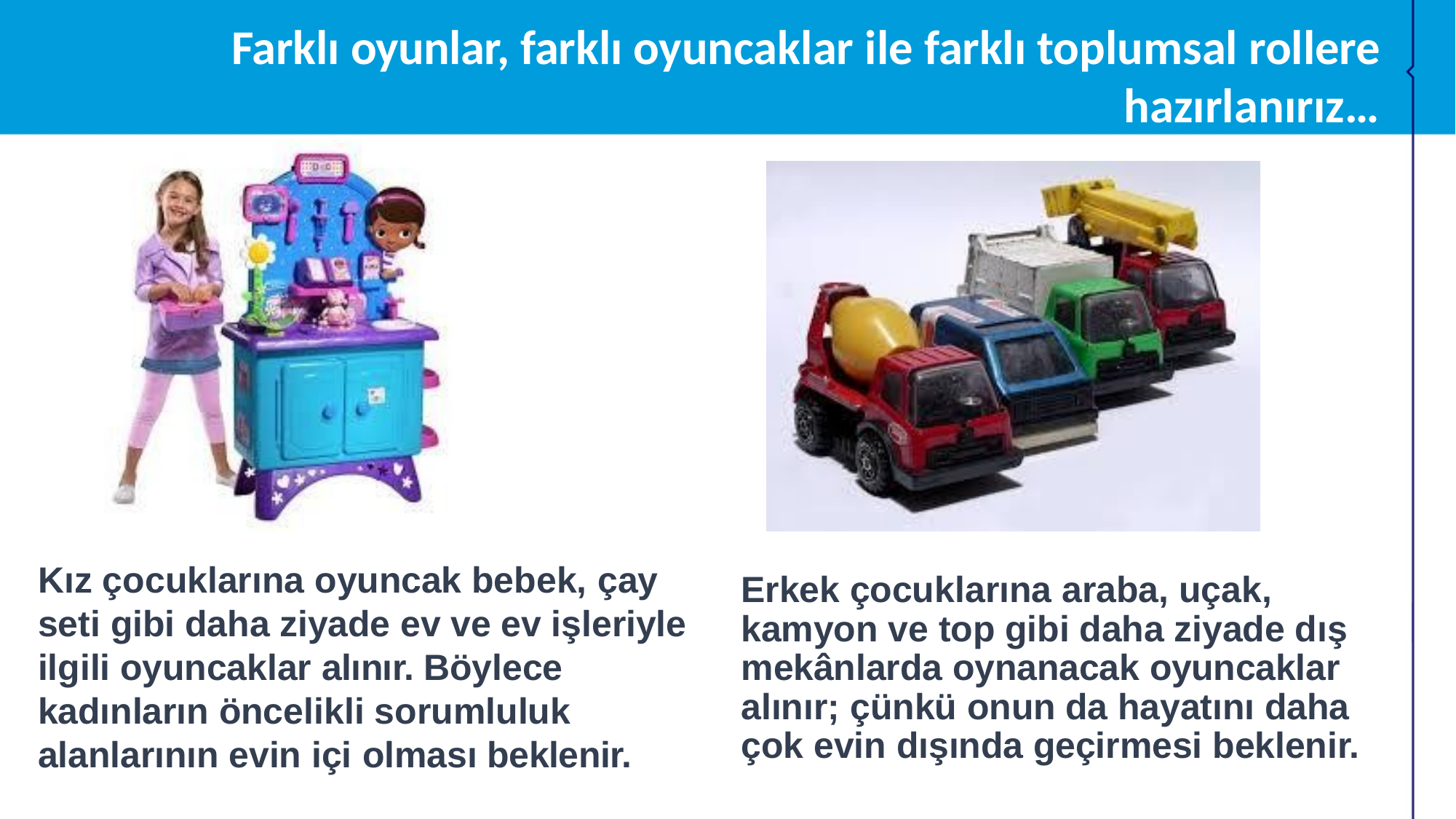

# Farklı oyunlar, farklı oyuncaklar ile farklı toplumsal rollere
hazırlanırız…

Kız çocuklarına oyuncak bebek, çay  seti gibi daha ziyade ev ve ev işleriyle  ilgili oyuncaklar alınır. Böylece  kadınların öncelikli sorumluluk  alanlarının evin içi olması beklenir.
Erkek çocuklarına araba, uçak,  kamyon ve top gibi daha ziyade dış  mekânlarda oynanacak oyuncaklar  alınır; çünkü onun da hayatını daha  çok evin dışında geçirmesi beklenir.